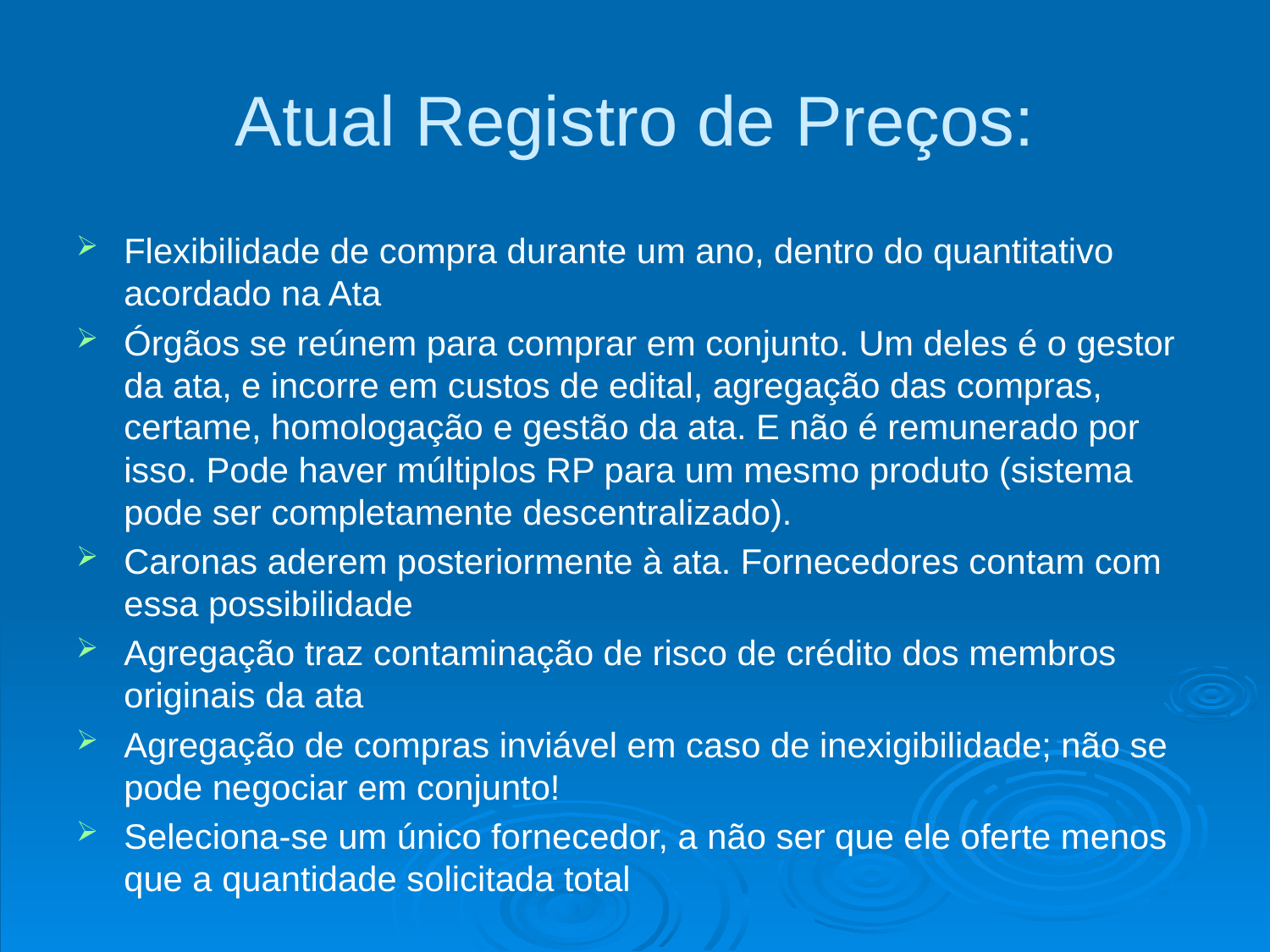

# Atual Registro de Preços:
Flexibilidade de compra durante um ano, dentro do quantitativo acordado na Ata
Órgãos se reúnem para comprar em conjunto. Um deles é o gestor da ata, e incorre em custos de edital, agregação das compras, certame, homologação e gestão da ata. E não é remunerado por isso. Pode haver múltiplos RP para um mesmo produto (sistema pode ser completamente descentralizado).
Caronas aderem posteriormente à ata. Fornecedores contam com essa possibilidade
Agregação traz contaminação de risco de crédito dos membros originais da ata
Agregação de compras inviável em caso de inexigibilidade; não se pode negociar em conjunto!
Seleciona-se um único fornecedor, a não ser que ele oferte menos que a quantidade solicitada total